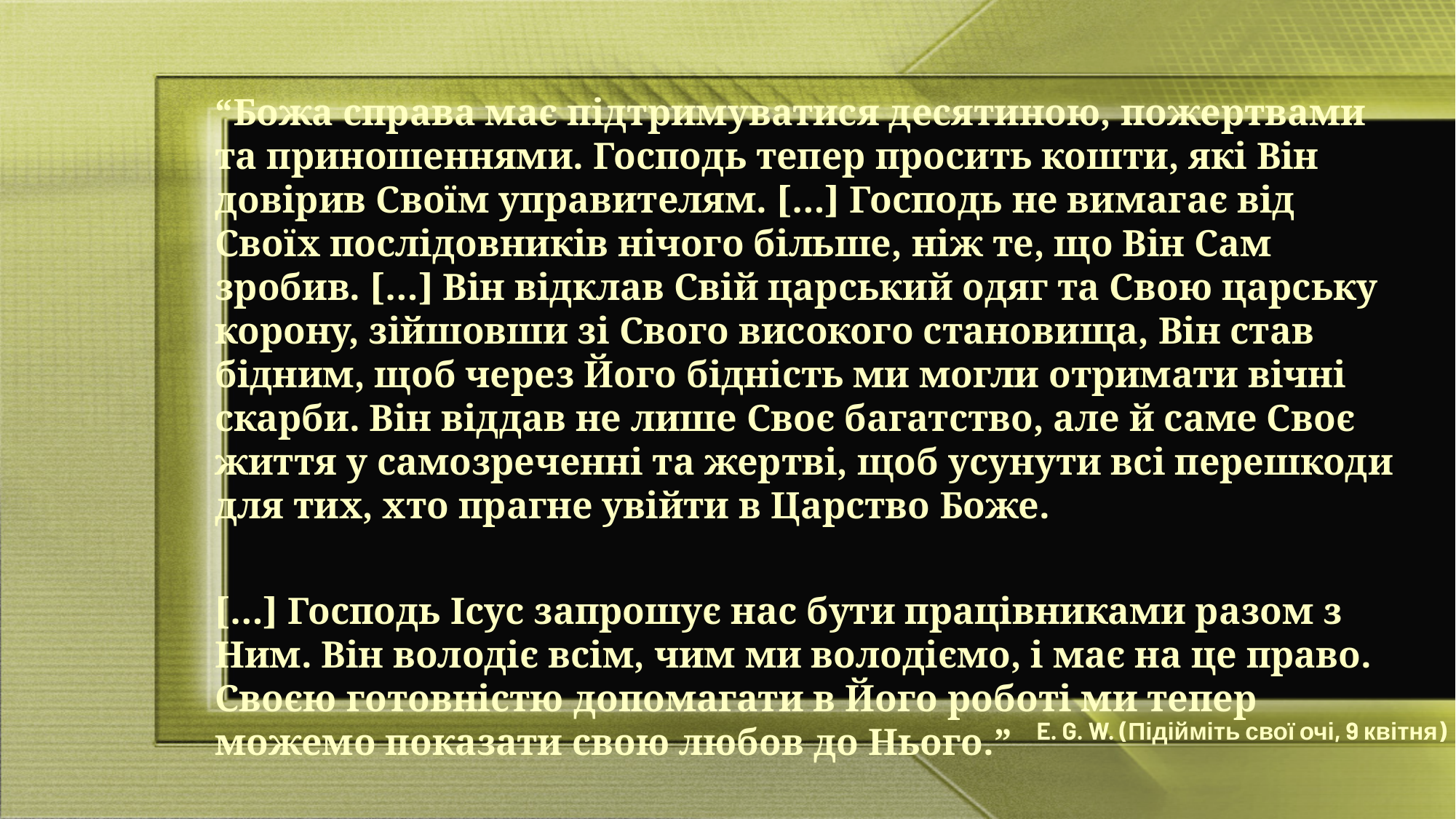

“Божа справа має підтримуватися десятиною, пожертвами та приношеннями. Господь тепер просить кошти, які Він довірив Своїм управителям. […] Господь не вимагає від Своїх послідовників нічого більше, ніж те, що Він Сам зробив. […] Він відклав Свій царський одяг та Свою царську корону, зійшовши зі Свого високого становища, Він став бідним, щоб через Його бідність ми могли отримати вічні скарби. Він віддав не лише Своє багатство, але й саме Своє життя у самозреченні та жертві, щоб усунути всі перешкоди для тих, хто прагне увійти в Царство Боже.

[…] Господь Ісус запрошує нас бути працівниками разом з Ним. Він володіє всім, чим ми володіємо, і має на це право. Своєю готовністю допомагати в Його роботі ми тепер можемо показати свою любов до Нього.”
E. G. W. (Підійміть свої очі, 9 квітня)